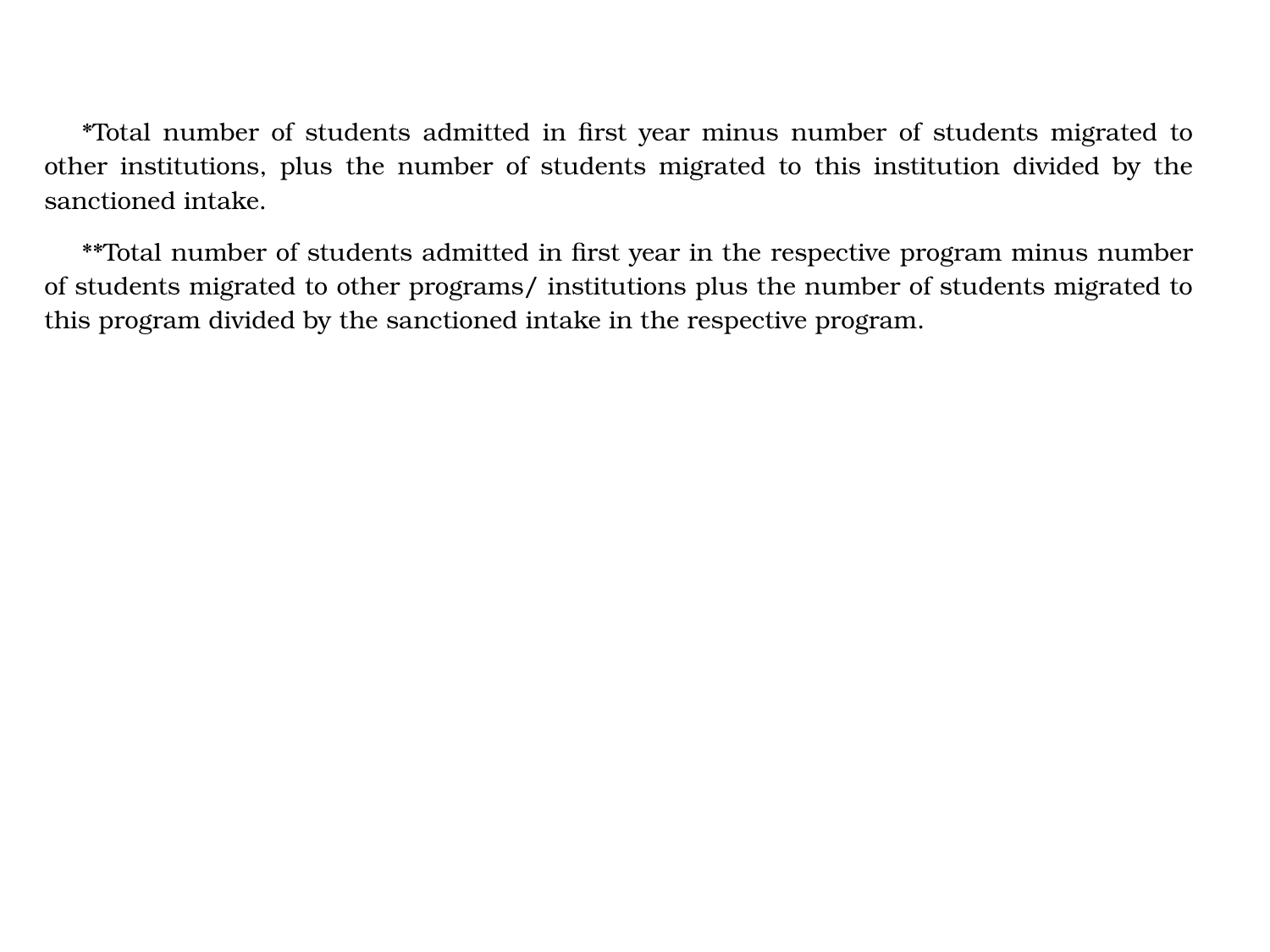

*Total number of students admitted in first year minus number of students migrated to other institutions, plus the number of students migrated to this institution divided by the sanctioned intake.
**Total number of students admitted in first year in the respective program minus number of students migrated to other programs/ institutions plus the number of students migrated to this program divided by the sanctioned intake in the respective program.